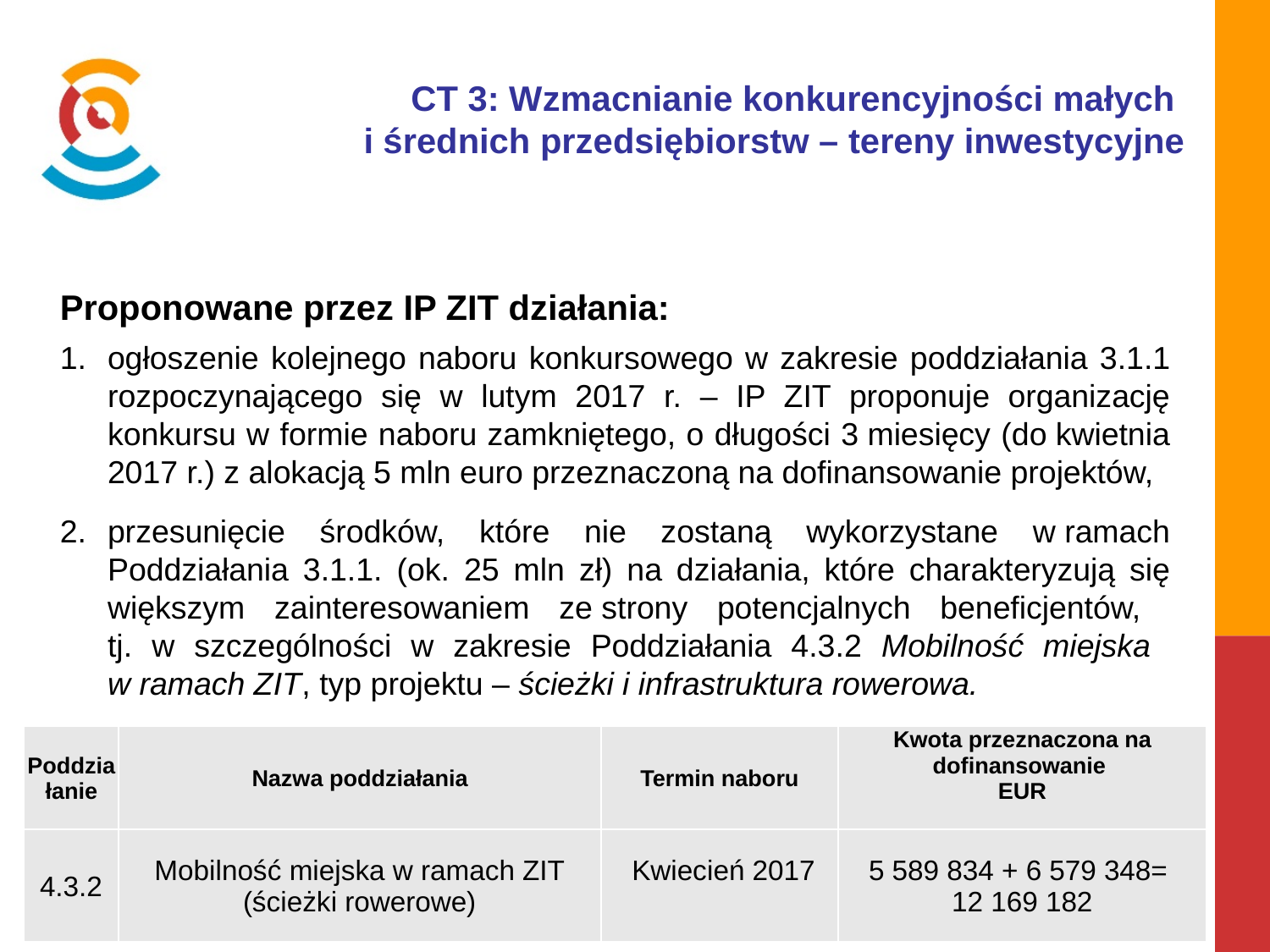

CT 3: Wzmacnianie konkurencyjności małych
i średnich przedsiębiorstw – tereny inwestycyjne
Proponowane przez IP ZIT działania:
ogłoszenie kolejnego naboru konkursowego w zakresie poddziałania 3.1.1 rozpoczynającego się w lutym 2017 r. – IP ZIT proponuje organizację konkursu w formie naboru zamkniętego, o długości 3 miesięcy (do kwietnia 2017 r.) z alokacją 5 mln euro przeznaczoną na dofinansowanie projektów,
przesunięcie środków, które nie zostaną wykorzystane w ramach Poddziałania 3.1.1. (ok. 25 mln zł) na działania, które charakteryzują się większym zainteresowaniem ze strony potencjalnych beneficjentów,
tj. w szczególności w zakresie Poddziałania 4.3.2 Mobilność miejska
w ramach ZIT, typ projektu – ścieżki i infrastruktura rowerowa.
| Poddziałanie | Nazwa poddziałania | Termin naboru | Kwota przeznaczona na dofinansowanie EUR |
| --- | --- | --- | --- |
| 4.3.2 | Mobilność miejska w ramach ZIT (ścieżki rowerowe) | Kwiecień 2017 | 5 589 834 + 6 579 348= 12 169 182 |